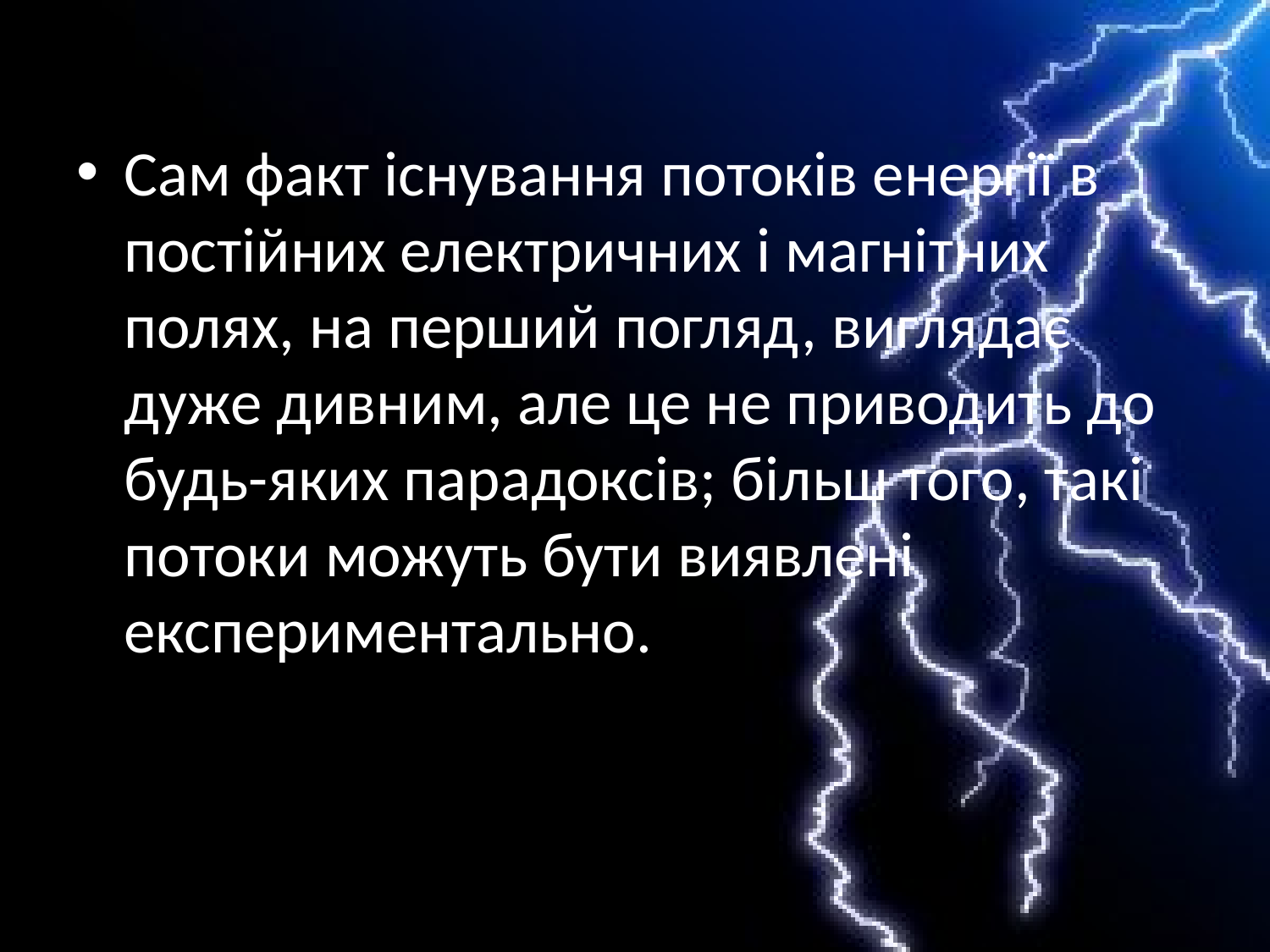

#
Сам факт існування потоків енергії в постійних електричних і магнітних полях, на перший погляд, виглядає дуже дивним, але це не приводить до будь-яких парадоксів; більш того, такі потоки можуть бути виявлені експериментально.